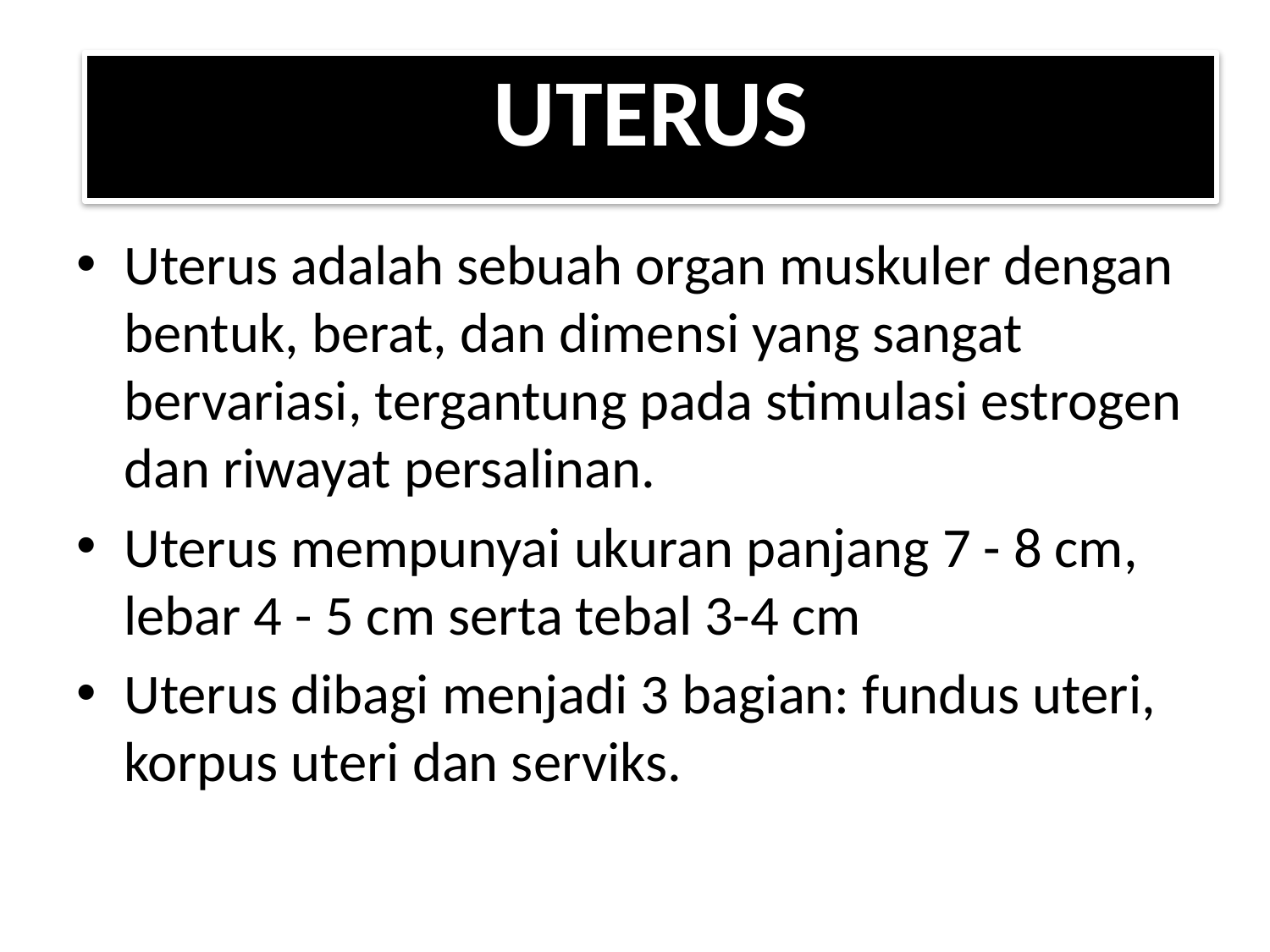

UTERUS

Uterus adalah sebuah organ muskuler dengan bentuk, berat, dan dimensi yang sangat bervariasi, tergantung pada stimulasi estrogen dan riwayat persalinan.
Uterus mempunyai ukuran panjang 7 - 8 cm, lebar 4 - 5 cm serta tebal 3-4 cm
Uterus dibagi menjadi 3 bagian: fundus uteri, korpus uteri dan serviks.